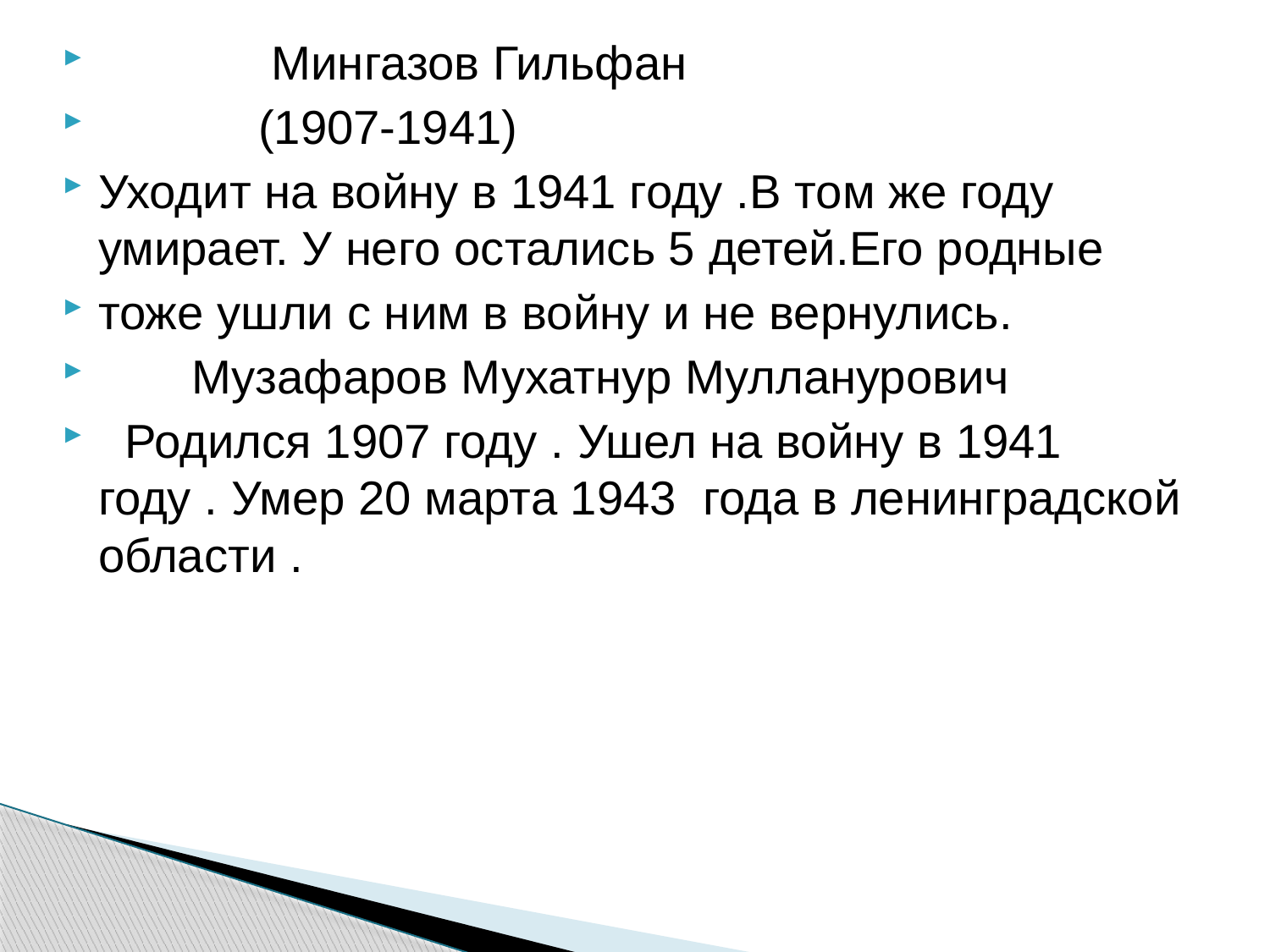

Мингазов Гильфан
            (1907-1941)
Уходит на войну в 1941 году .В том же году умирает. У него остались 5 детей.Его родные
тоже ушли с ним в войну и не вернулись.
       Музафаров Мухатнур Мулланурович
  Родился 1907 году . Ушел на войну в 1941 году . Умер 20 марта 1943  года в ленинградской области .
#